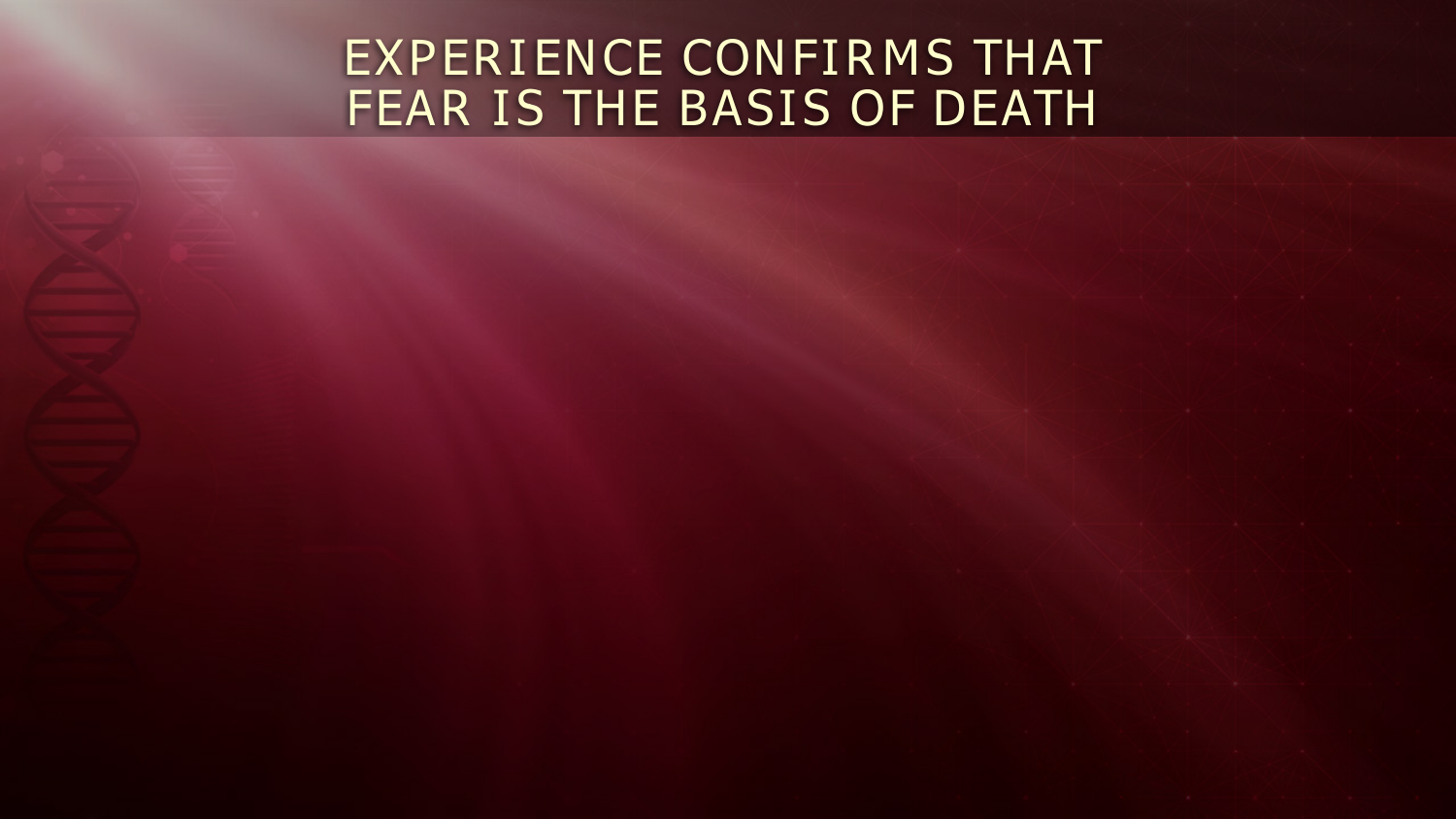

EXPERIENCE CONFIRMS THAT
FEAR IS THE BASIS OF DEATH